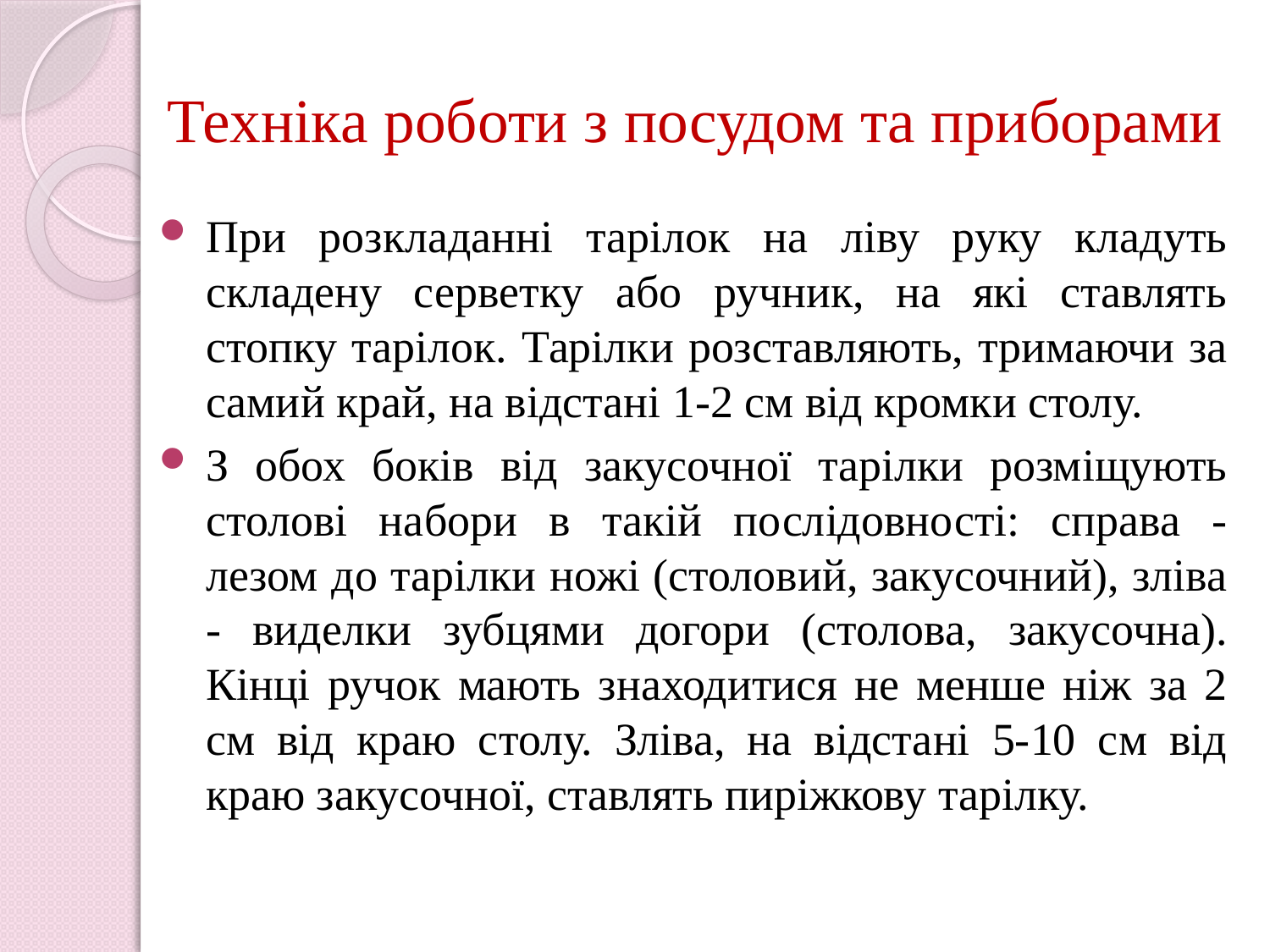

# Техніка роботи з посудом та приборами
При розкладанні тарілок на ліву руку кладуть складену серветку або ручник, на які ставлять стопку тарілок. Тарілки розставляють, тримаючи за самий край, на відстані 1-2 см від кромки столу.
З обох боків від закусочної тарілки розміщують столові набори в такій послідовності: справа - лезом до тарілки ножі (столовий, закусочний), зліва - виделки зубцями догори (столова, закусочна). Кінці ручок мають знаходитися не менше ніж за 2 см від краю столу. Зліва, на відстані 5-10 см від краю закусочної, ставлять пиріжкову тарілку.